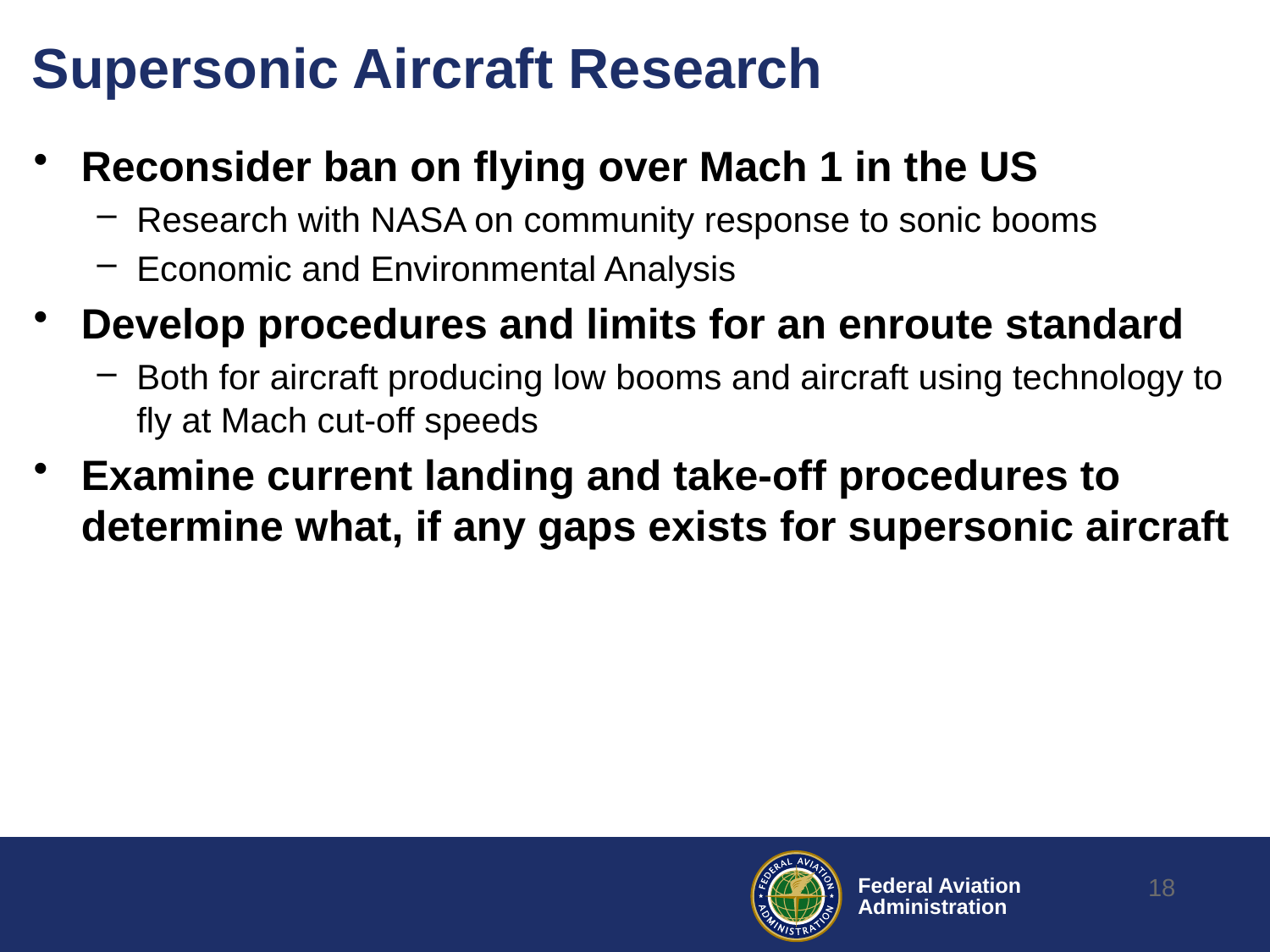

# Supersonic Aircraft Research
Reconsider ban on flying over Mach 1 in the US
Research with NASA on community response to sonic booms
Economic and Environmental Analysis
Develop procedures and limits for an enroute standard
Both for aircraft producing low booms and aircraft using technology to fly at Mach cut-off speeds
Examine current landing and take-off procedures to determine what, if any gaps exists for supersonic aircraft

18